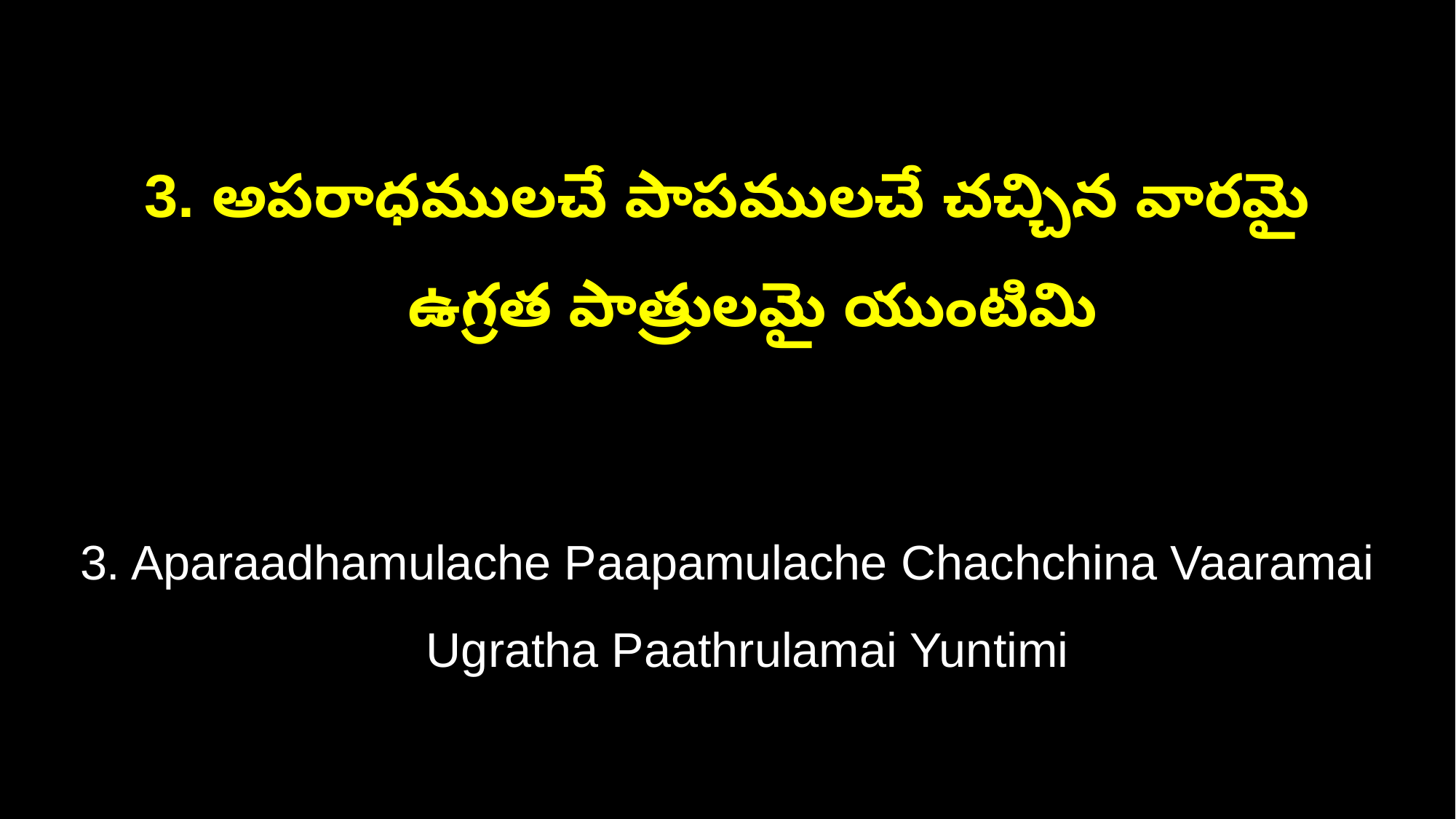

3. అపరాధములచే పాపములచే చచ్చిన వారమై
   ఉగ్రత పాత్రులమై యుంటిమి
3. Aparaadhamulache Paapamulache Chachchina Vaaramai
   Ugratha Paathrulamai Yuntimi